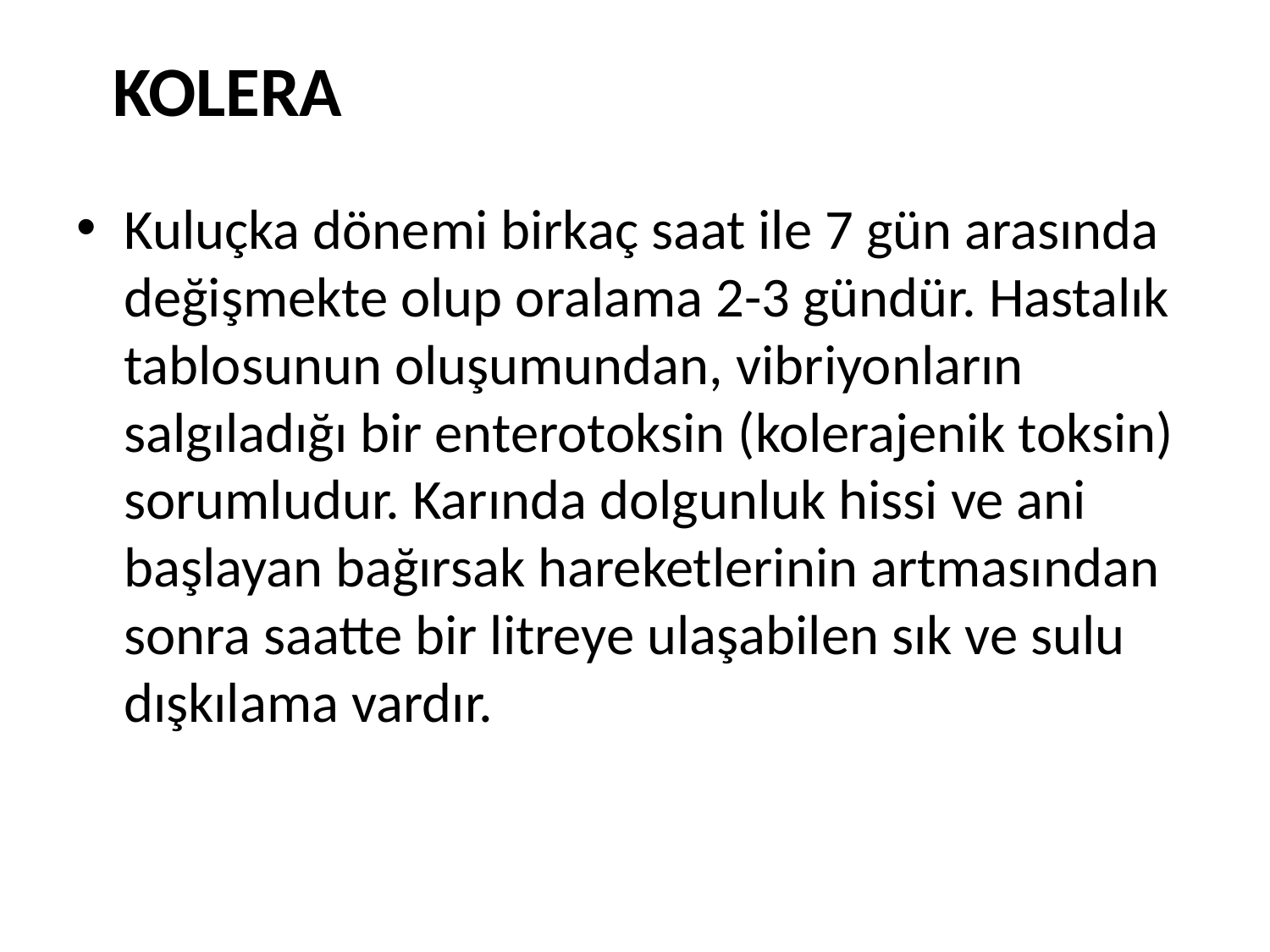

KOLERA
Kuluçka dönemi birkaç saat ile 7 gün arasında değişmekte olup oralama 2-3 gündür. Hastalık tablosunun oluşumundan, vibriyonların salgıladığı bir enterotoksin (kolerajenik toksin) sorumludur. Karında dolgunluk hissi ve ani başlayan bağırsak hareketlerinin artmasından sonra saatte bir litreye ulaşabilen sık ve sulu dışkılama vardır.